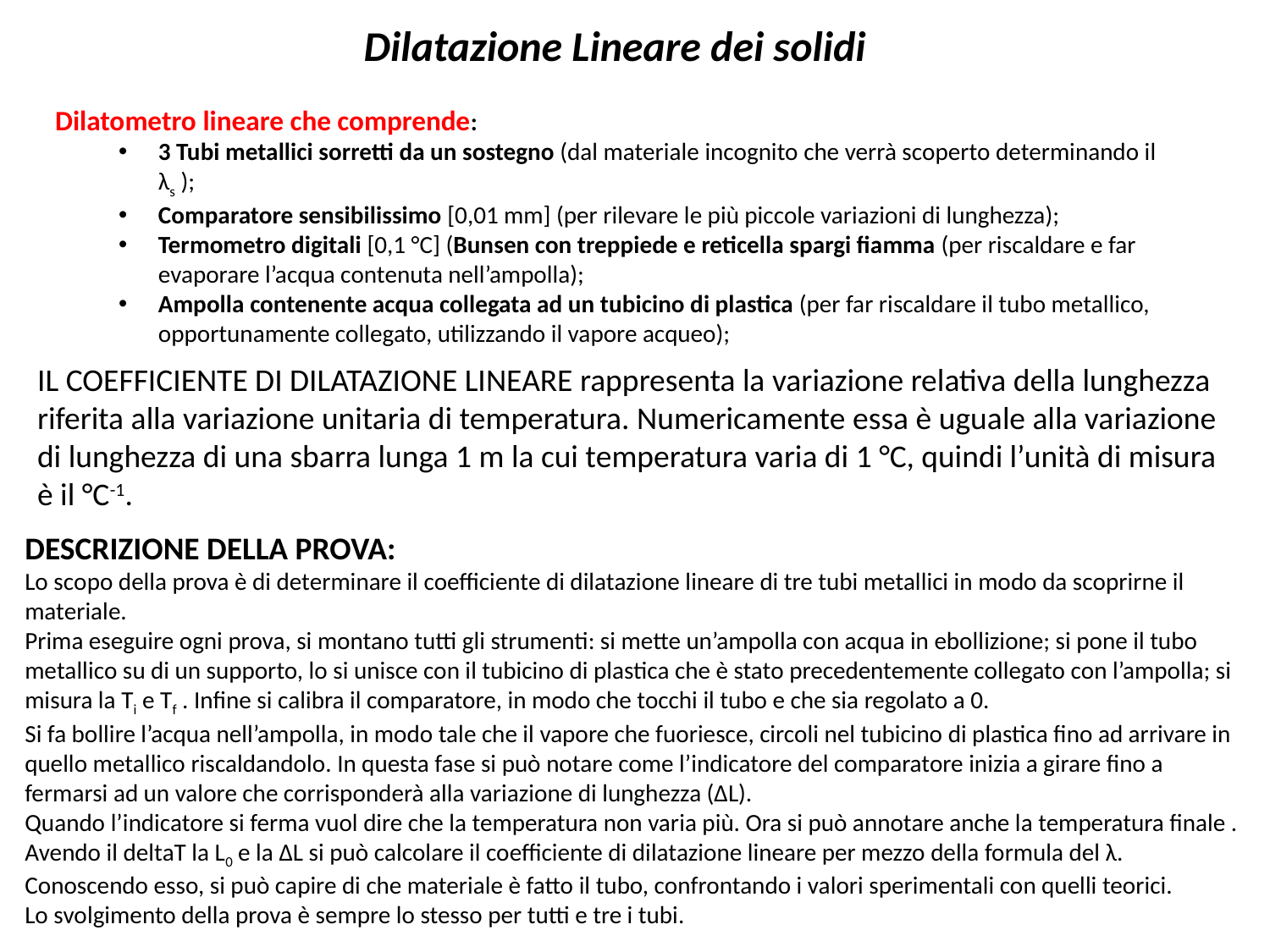

# Dilatazione Lineare dei solidi
Dilatometro lineare che comprende:
3 Tubi metallici sorretti da un sostegno (dal materiale incognito che verrà scoperto determinando il λs );
Comparatore sensibilissimo [0,01 mm] (per rilevare le più piccole variazioni di lunghezza);
Termometro digitali [0,1 °C] (Bunsen con treppiede e reticella spargi fiamma (per riscaldare e far evaporare l’acqua contenuta nell’ampolla);
Ampolla contenente acqua collegata ad un tubicino di plastica (per far riscaldare il tubo metallico, opportunamente collegato, utilizzando il vapore acqueo);
IL COEFFICIENTE DI DILATAZIONE LINEARE rappresenta la variazione relativa della lunghezza riferita alla variazione unitaria di temperatura. Numericamente essa è uguale alla variazione di lunghezza di una sbarra lunga 1 m la cui temperatura varia di 1 °C, quindi l’unità di misura è il °C-1.
DESCRIZIONE DELLA PROVA:
Lo scopo della prova è di determinare il coefficiente di dilatazione lineare di tre tubi metallici in modo da scoprirne il materiale.
Prima eseguire ogni prova, si montano tutti gli strumenti: si mette un’ampolla con acqua in ebollizione; si pone il tubo metallico su di un supporto, lo si unisce con il tubicino di plastica che è stato precedentemente collegato con l’ampolla; si misura la Ti e Tf . Infine si calibra il comparatore, in modo che tocchi il tubo e che sia regolato a 0.
Si fa bollire l’acqua nell’ampolla, in modo tale che il vapore che fuoriesce, circoli nel tubicino di plastica fino ad arrivare in quello metallico riscaldandolo. In questa fase si può notare come l’indicatore del comparatore inizia a girare fino a fermarsi ad un valore che corrisponderà alla variazione di lunghezza (∆L).
Quando l’indicatore si ferma vuol dire che la temperatura non varia più. Ora si può annotare anche la temperatura finale . Avendo il deltaT la L0 e la ∆L si può calcolare il coefficiente di dilatazione lineare per mezzo della formula del λ. Conoscendo esso, si può capire di che materiale è fatto il tubo, confrontando i valori sperimentali con quelli teorici.
Lo svolgimento della prova è sempre lo stesso per tutti e tre i tubi.